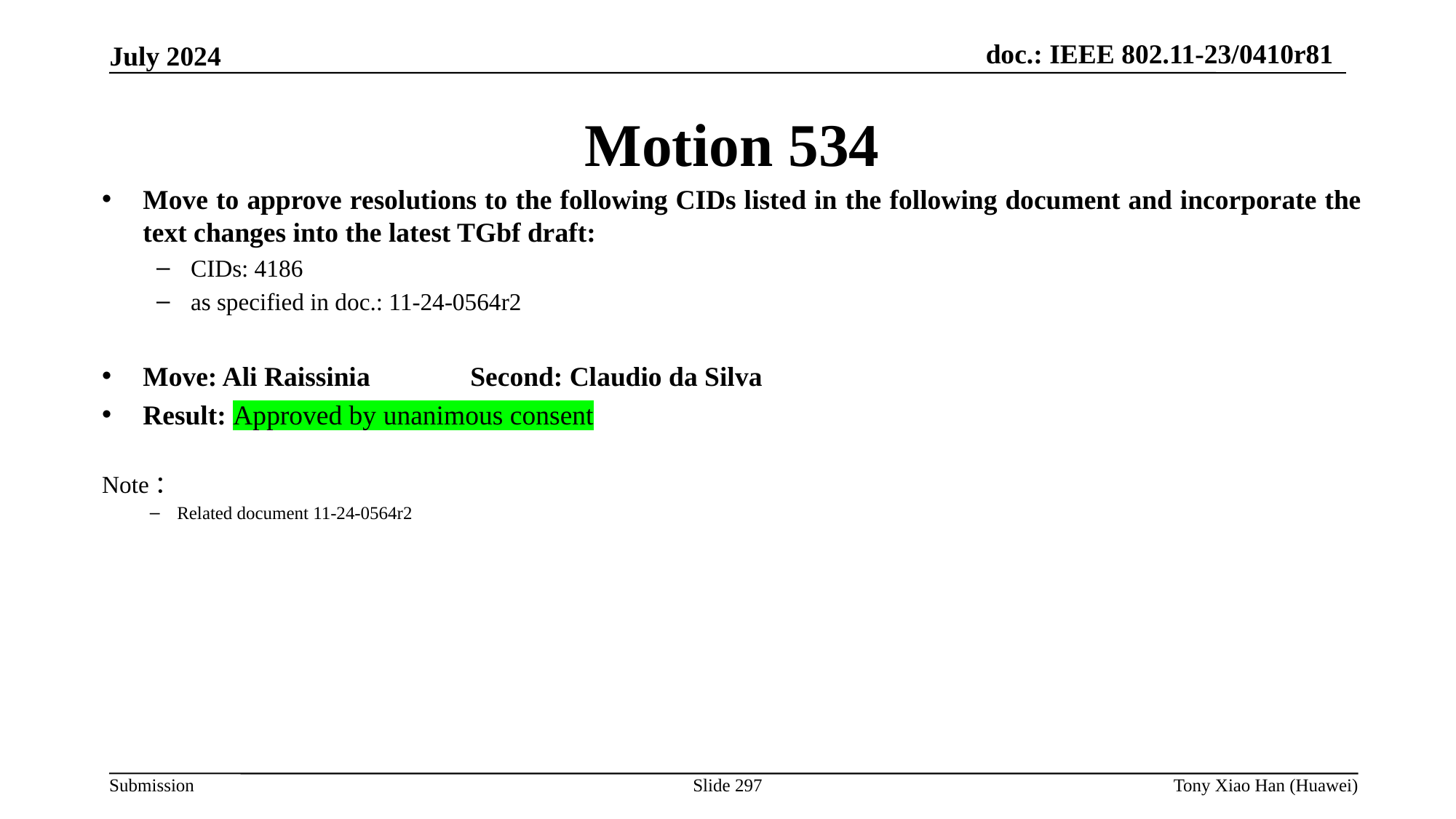

Motion 534

Move to approve resolutions to the following CIDs listed in the following document and incorporate the text changes into the latest TGbf draft:
CIDs: 4186
as specified in doc.: 11-24-0564r2

Move: Ali Raissinia	Second: Claudio da Silva
Result: Approved by unanimous consent

Note：
Related document 11-24-0564r2